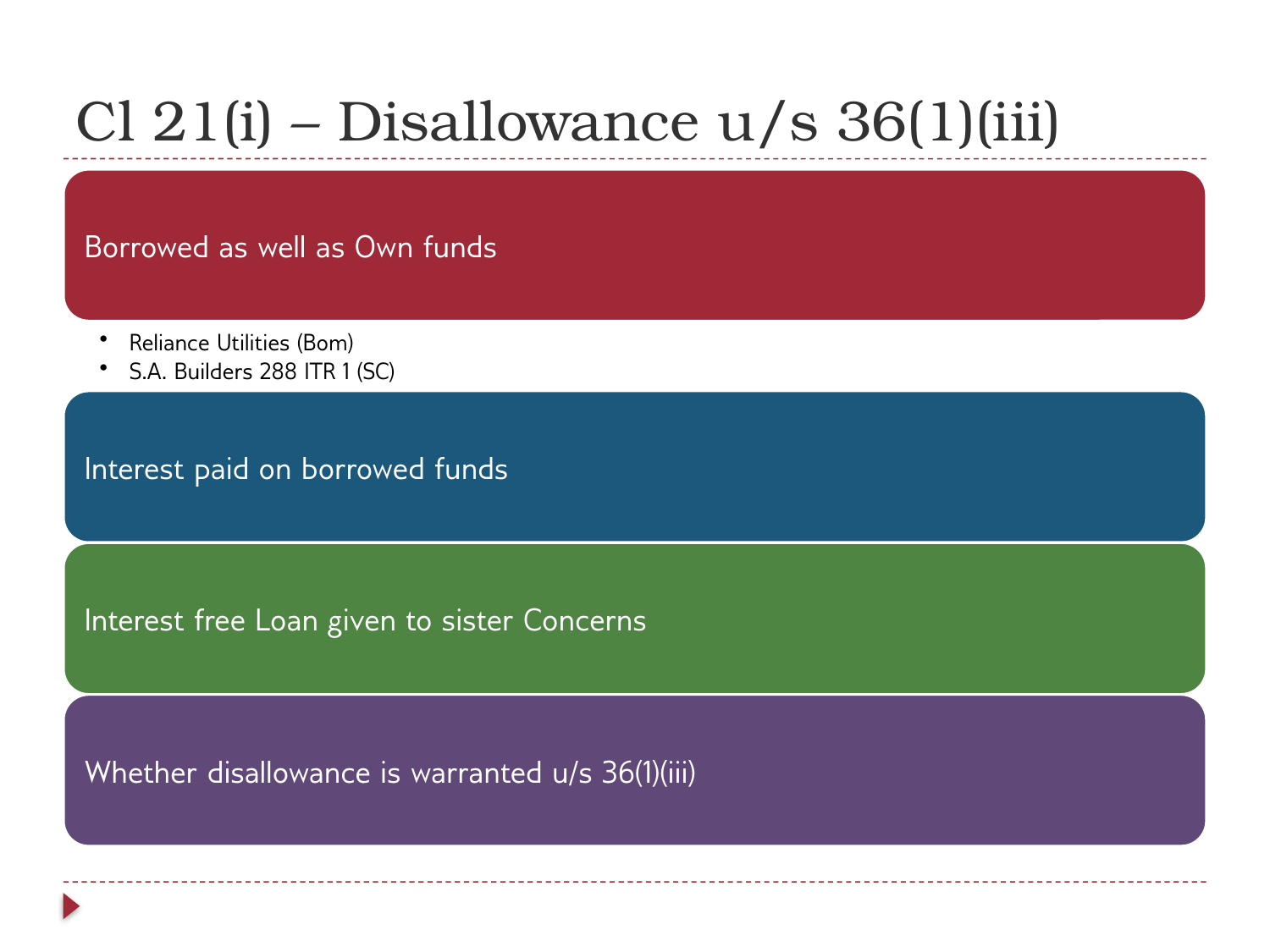

# Cl 21(i) – Disallowance u/s 36(1)(iii)
Borrowed as well as Own funds
Interest paid on borrowed funds
Interest free Loan given to sister Concerns
Whether disallowance is warranted u/s 36(1)(iii)
Reliance Utilities (Bom)
S.A. Builders 288 ITR 1 (SC)